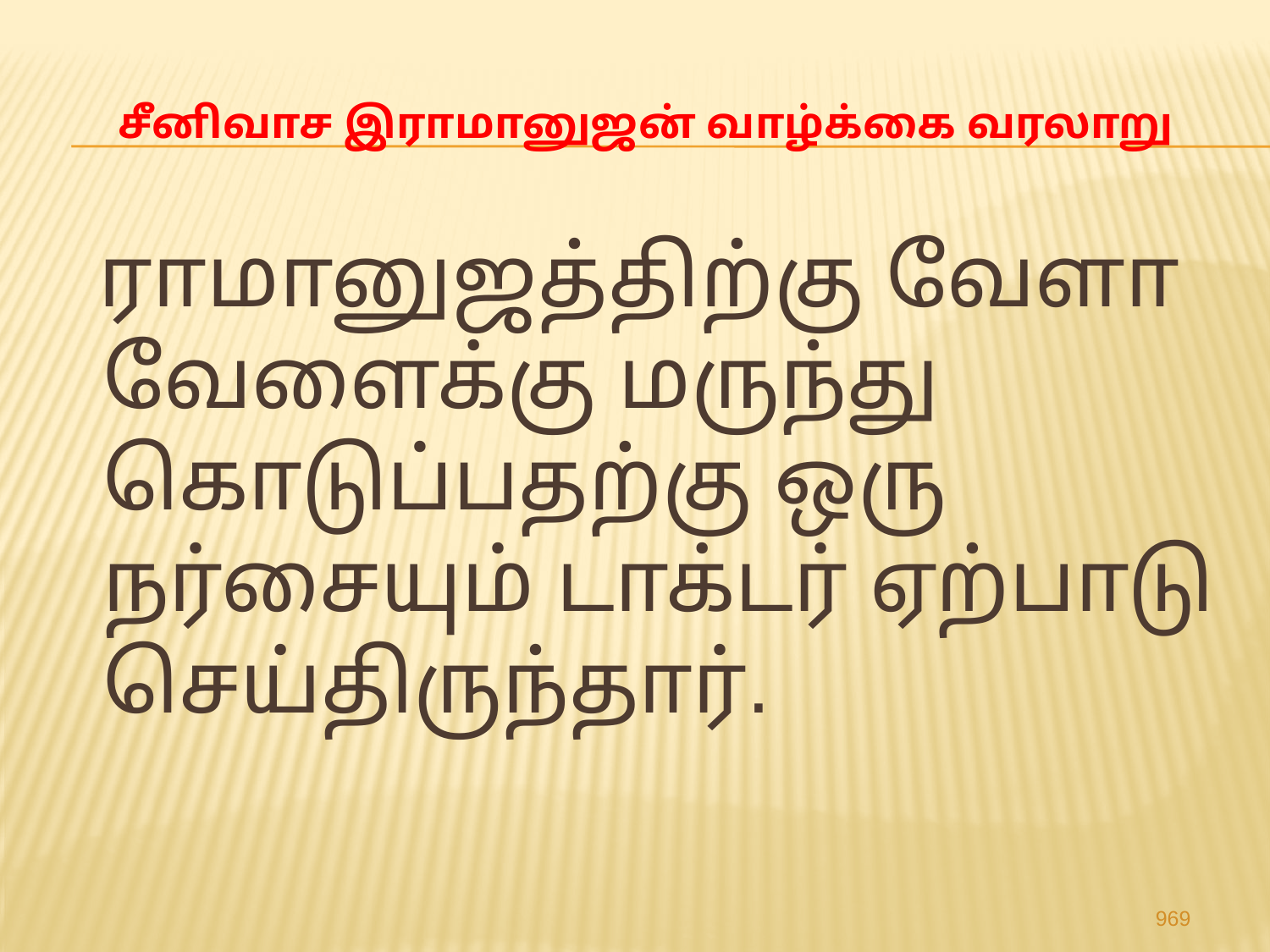

# சீனிவாச இராமானுஜன் வாழ்க்கை வரலாறு
   ராமானுஜத்திற்கு வேளா வேளைக்கு மருந்து கொடுப்பதற்கு ஒரு நர்சையும் டாக்டர் ஏற்பாடு செய்திருந்தார்.

969